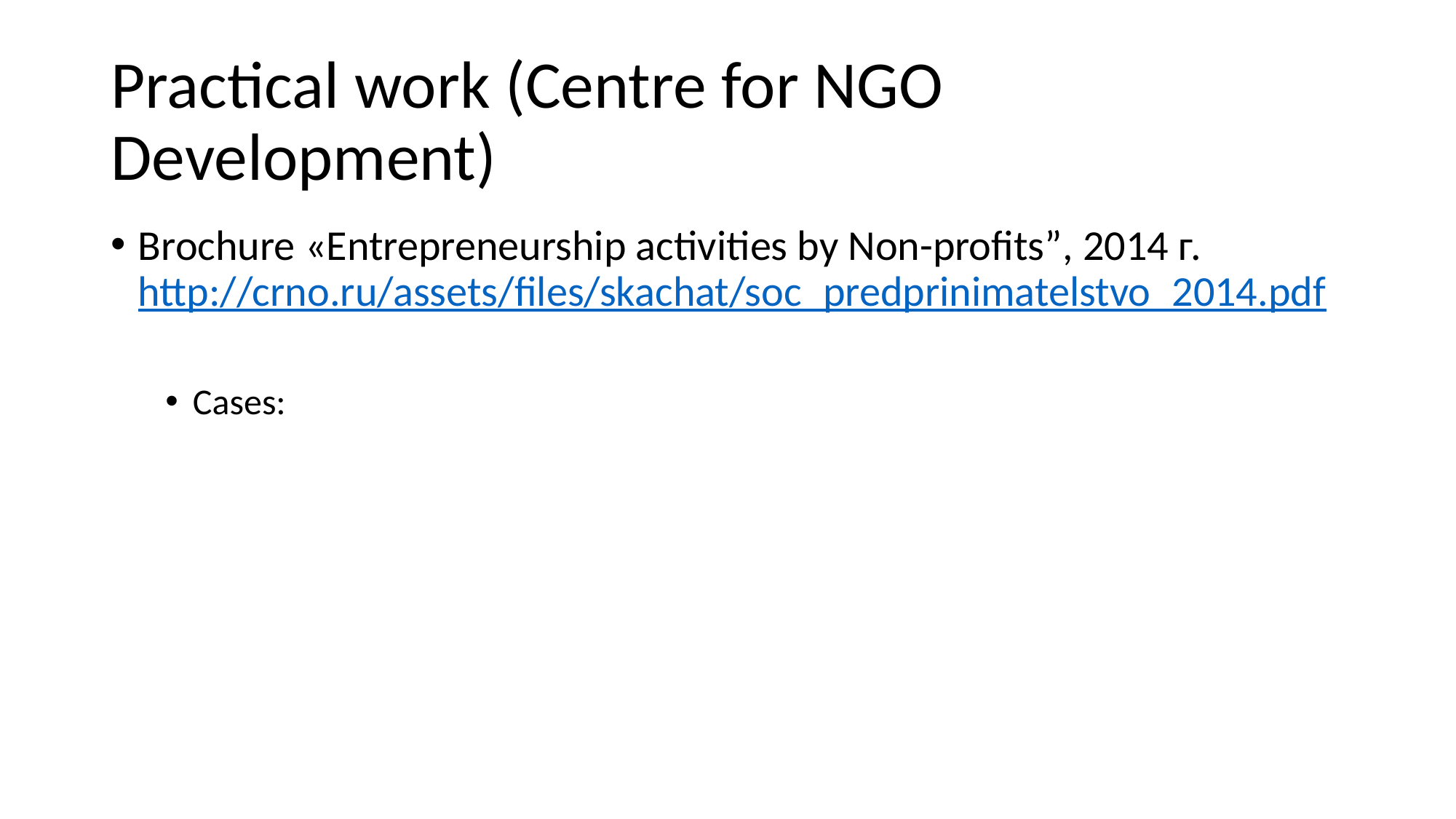

# Practical work (Centre for NGO Development)
Brochure «Entrepreneurship activities by Non-profits”, 2014 г. http://crno.ru/assets/files/skachat/soc_predprinimatelstvo_2014.pdf

Cases: